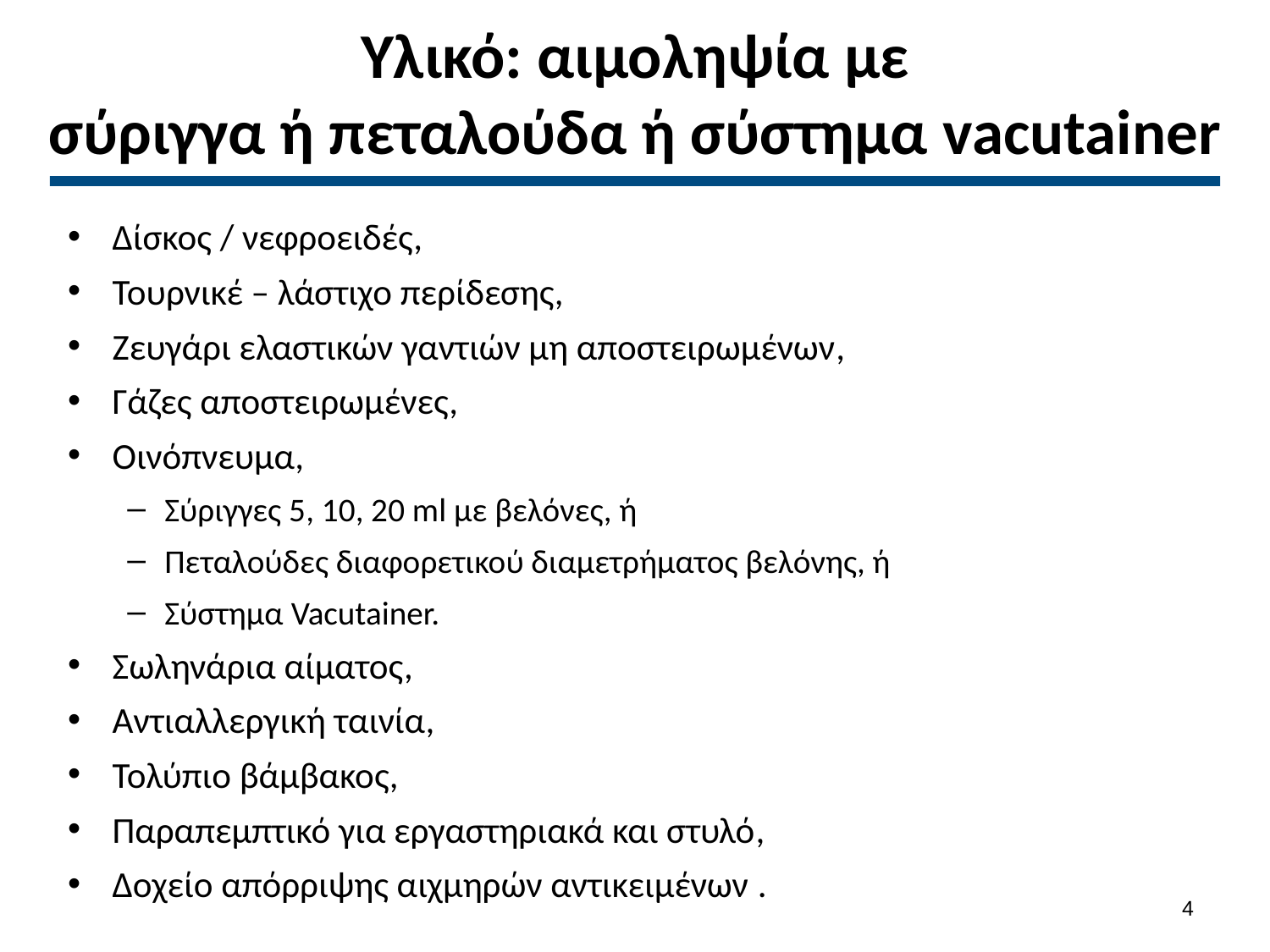

# Υλικό: αιμοληψία με σύριγγα ή πεταλούδα ή σύστημα vacutainer

Δίσκος / νεφροειδές,
Τουρνικέ – λάστιχο περίδεσης,
Ζευγάρι ελαστικών γαντιών μη αποστειρωμένων,
Γάζες αποστειρωμένες,
Οινόπνευμα,
Σύριγγες 5, 10, 20 ml με βελόνες, ή
Πεταλούδες διαφορετικού διαμετρήματος βελόνης, ή
Σύστημα Vacutainer.
Σωληνάρια αίματος,
Αντιαλλεργική ταινία,
Τολύπιο βάμβακος,
Παραπεμπτικό για εργαστηριακά και στυλό,
Δοχείο απόρριψης αιχμηρών αντικειμένων .
4